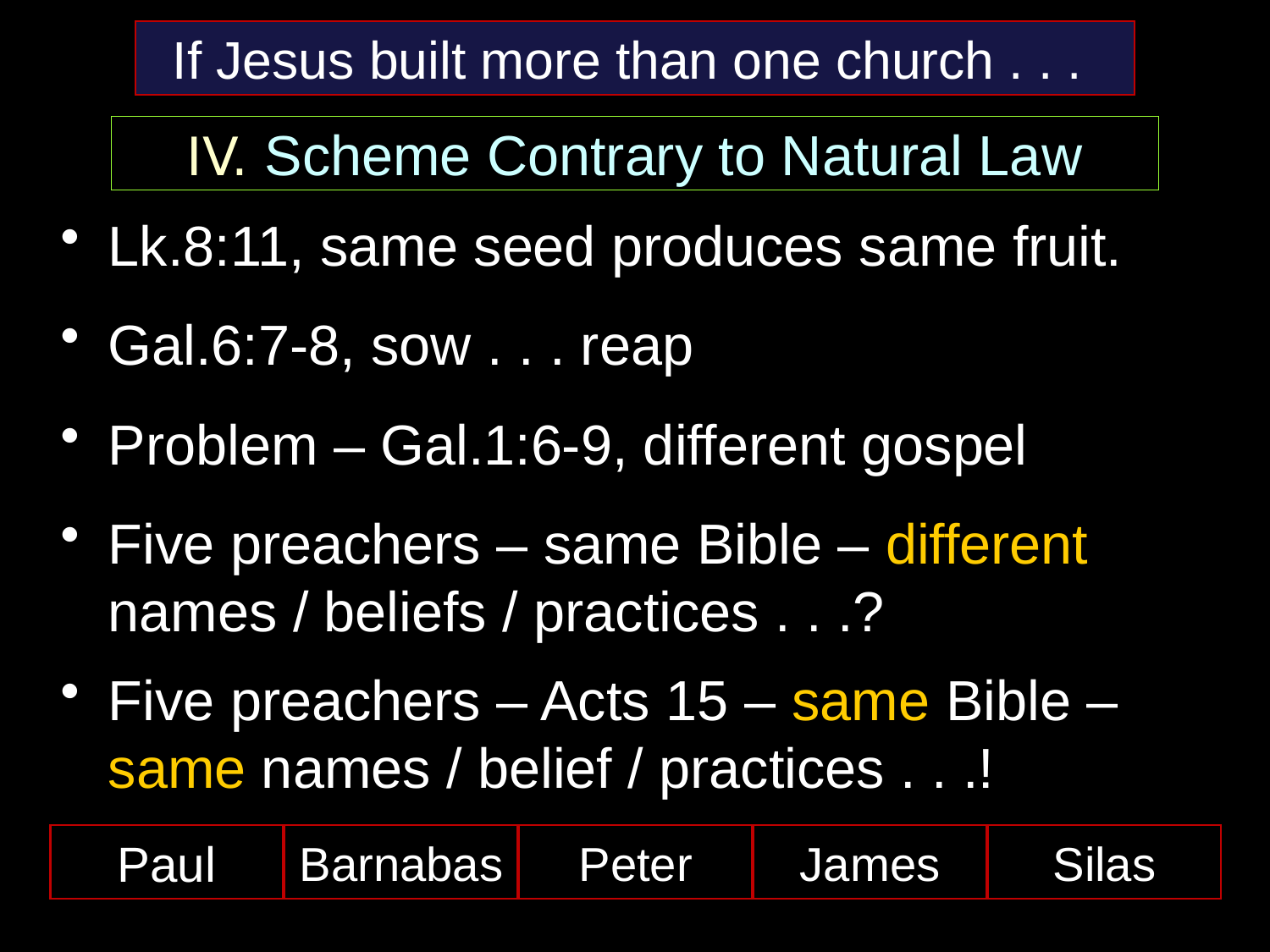

If Jesus built more than one church . . .

Lk.8:11, same seed produces same fruit.
Gal.6:7-8, sow . . . reap
Problem – Gal.1:6-9, different gospel
Five preachers – same Bible – different names / beliefs / practices . . .?
Five preachers – Acts 15 – same Bible – same names / belief / practices . . .!

IV. Scheme Contrary to Natural Law
Paul
Barnabas
Peter
James
Silas